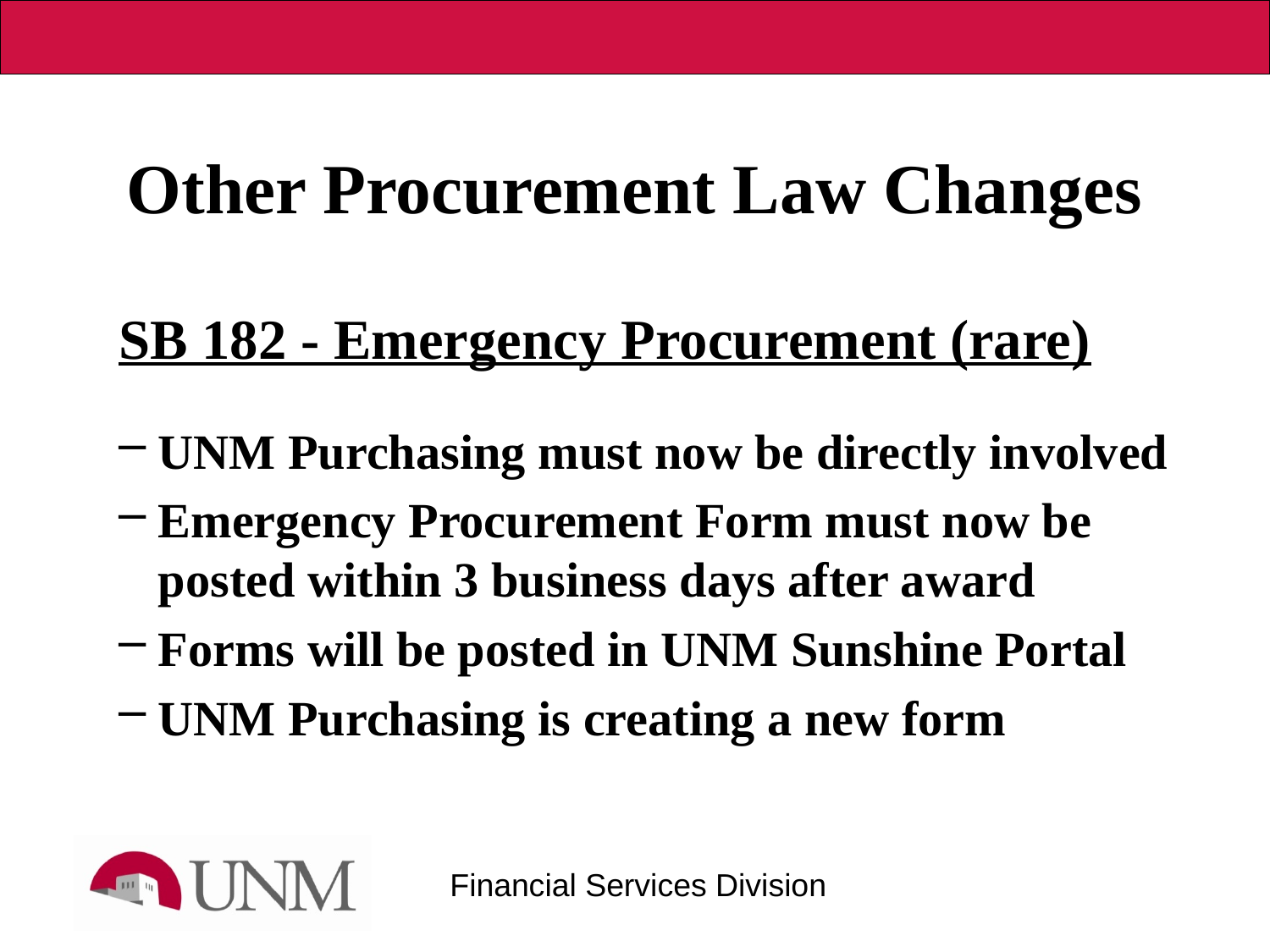

# Other Procurement Law Changes
SB 182 - Emergency Procurement (rare)

UNM Purchasing must now be directly involved
Emergency Procurement Form must now be posted within 3 business days after award
Forms will be posted in UNM Sunshine Portal
UNM Purchasing is creating a new form